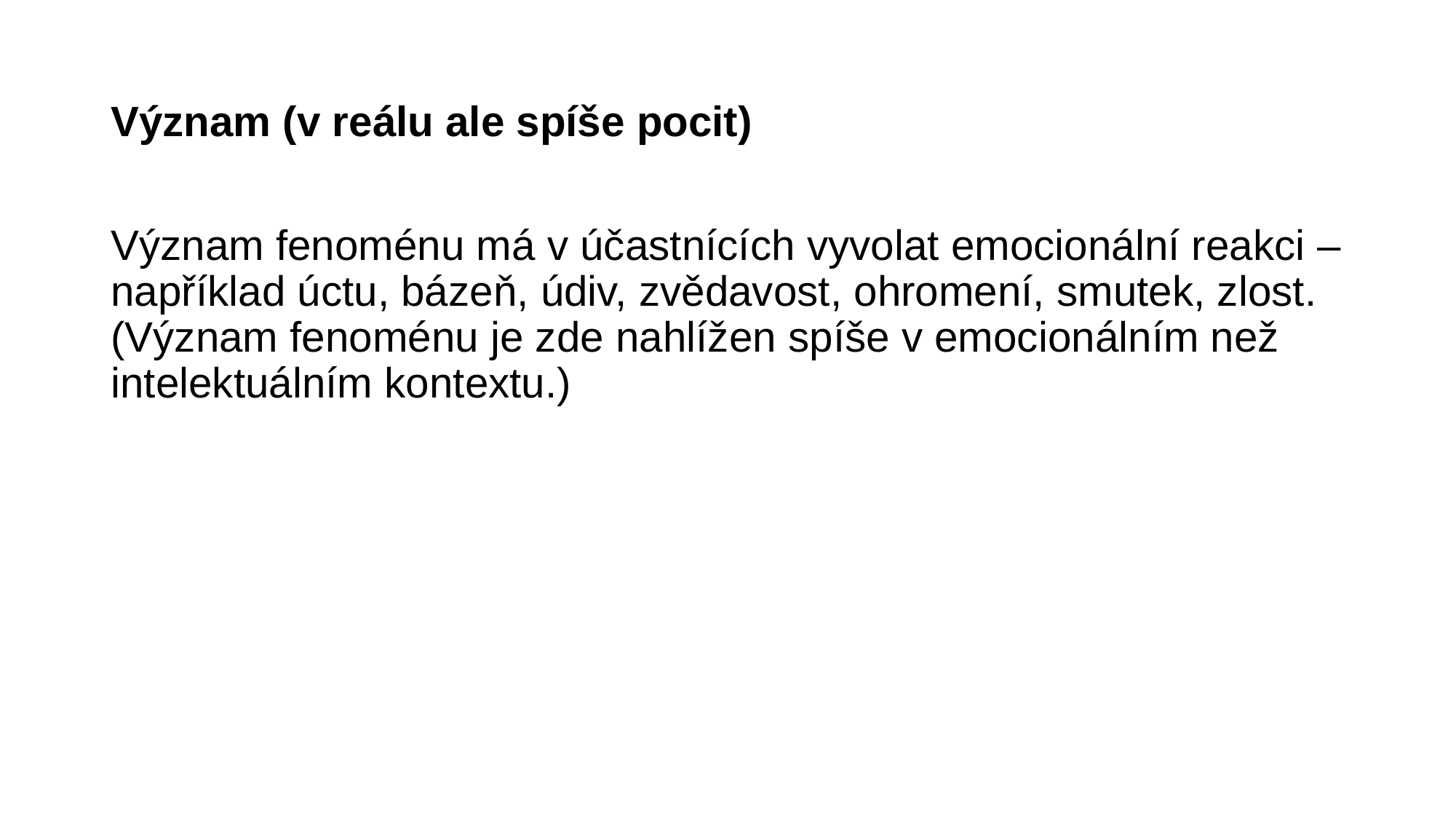

# Význam (v reálu ale spíše pocit)
Význam fenoménu má v účastnících vyvolat emocionální reakci – například úctu, bázeň, údiv, zvědavost, ohromení, smutek, zlost. (Význam fenoménu je zde nahlížen spíše v emocionálním než intelektuálním kontextu.)